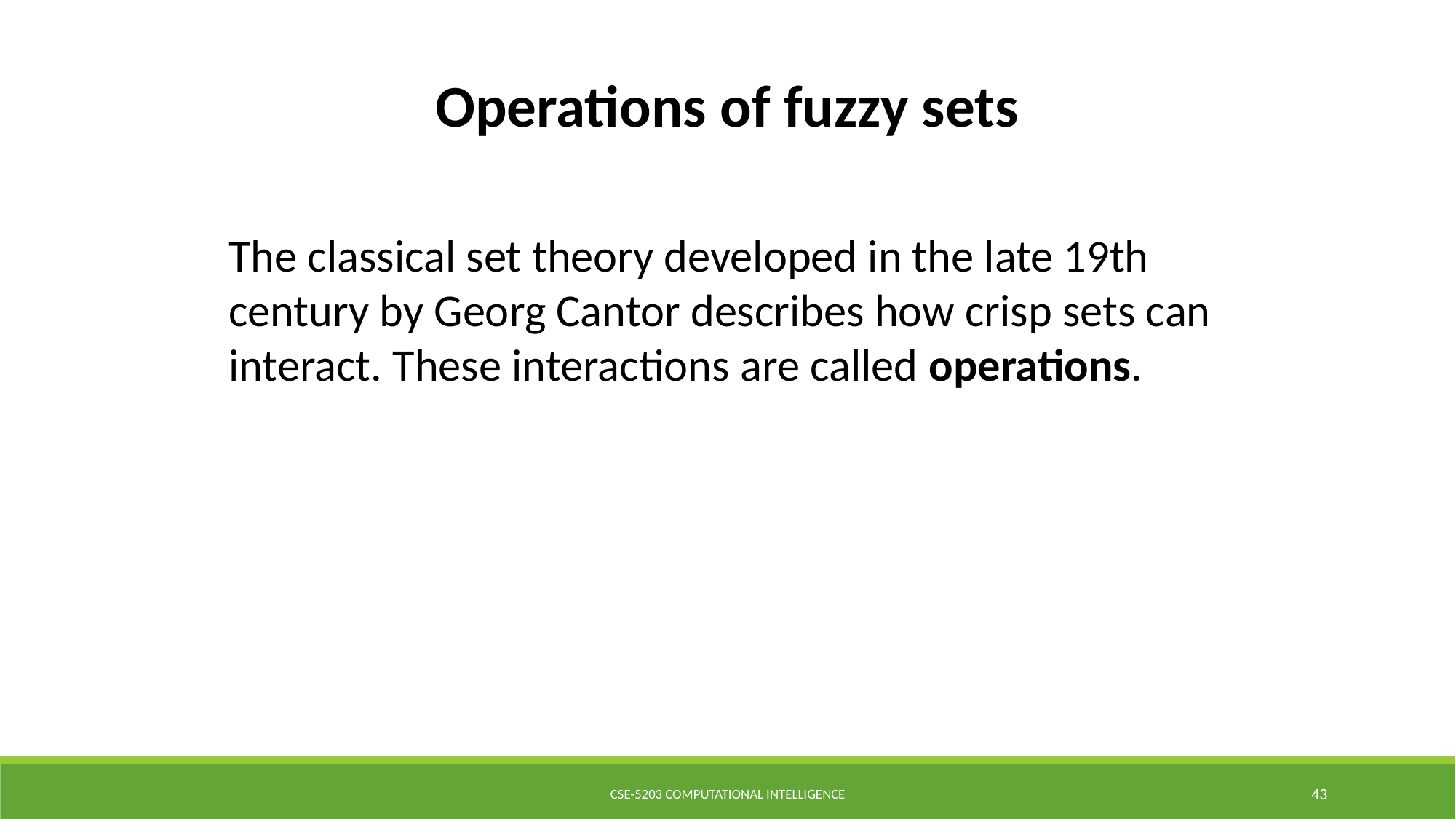

Operations of fuzzy sets
The classical set theory developed in the late 19th
century by Georg Cantor describes how crisp sets can
interact. These interactions are called operations.
CSE-5203 Computational Intelligence
43